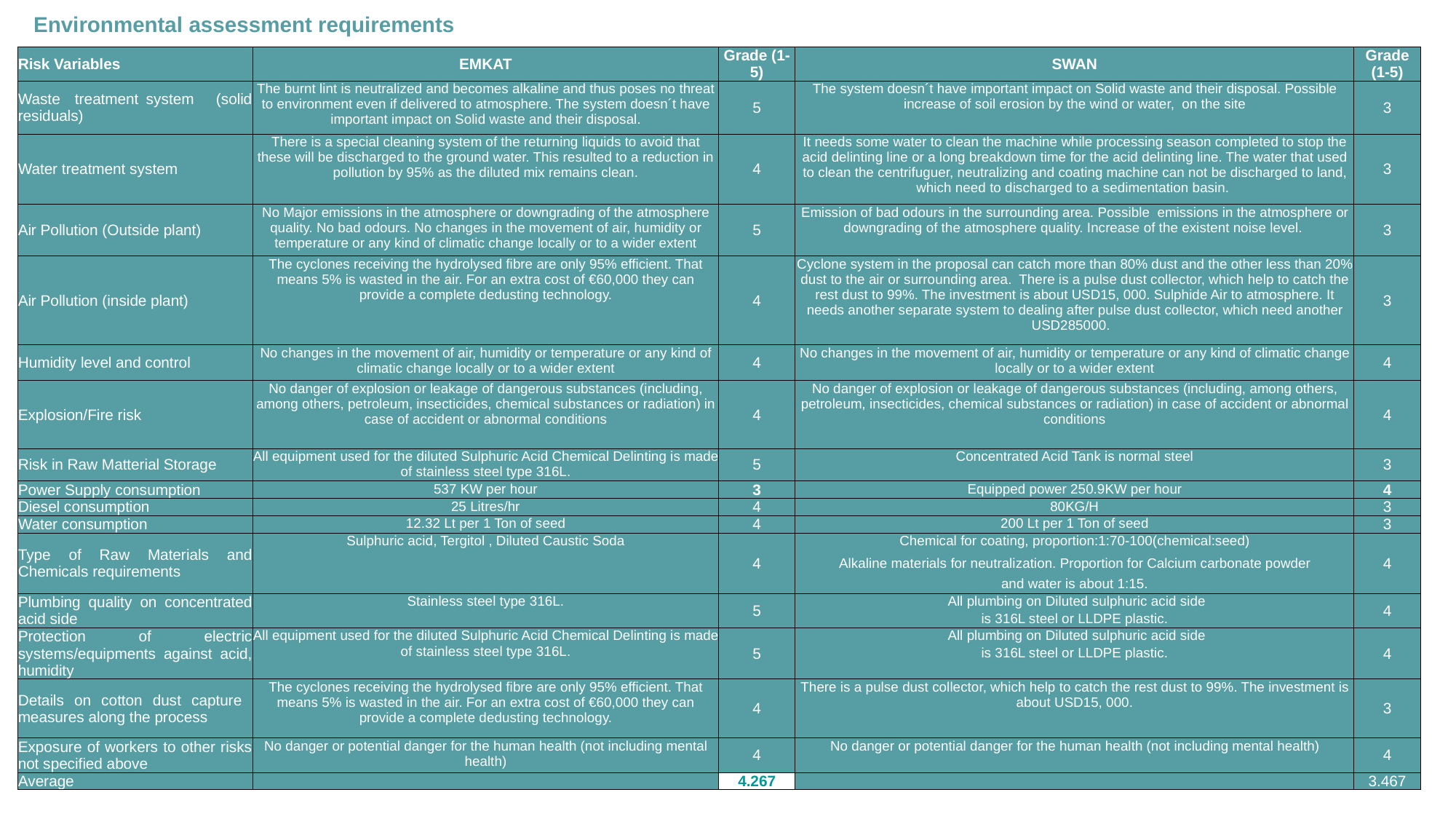

# Environmental assessment requirements
| Risk Variables | EMKAT | Grade (1-5) | SWAN | Grade (1-5) |
| --- | --- | --- | --- | --- |
| Waste treatment system (solid residuals) | The burnt lint is neutralized and becomes alkaline and thus poses no threat to environment even if delivered to atmosphere. The system doesn´t have important impact on Solid waste and their disposal. | 5 | The system doesn´t have important impact on Solid waste and their disposal. Possible increase of soil erosion by the wind or water, on the site | 3 |
| Water treatment system | There is a special cleaning system of the returning liquids to avoid that these will be discharged to the ground water. This resulted to a reduction in pollution by 95% as the diluted mix remains clean. | 4 | It needs some water to clean the machine while processing season completed to stop the acid delinting line or a long breakdown time for the acid delinting line. The water that used to clean the centrifuguer, neutralizing and coating machine can not be discharged to land, which need to discharged to a sedimentation basin. | 3 |
| Air Pollution (Outside plant) | No Major emissions in the atmosphere or downgrading of the atmosphere quality. No bad odours. No changes in the movement of air, humidity or temperature or any kind of climatic change locally or to a wider extent | 5 | Emission of bad odours in the surrounding area. Possible emissions in the atmosphere or downgrading of the atmosphere quality. Increase of the existent noise level. | 3 |
| Air Pollution (inside plant) | The cyclones receiving the hydrolysed fibre are only 95% efficient. That means 5% is wasted in the air. For an extra cost of €60,000 they can provide a complete dedusting technology. | 4 | Cyclone system in the proposal can catch more than 80% dust and the other less than 20% dust to the air or surrounding area. There is a pulse dust collector, which help to catch the rest dust to 99%. The investment is about USD15, 000. Sulphide Air to atmosphere. It needs another separate system to dealing after pulse dust collector, which need another USD285000. | 3 |
| Humidity level and control | No changes in the movement of air, humidity or temperature or any kind of climatic change locally or to a wider extent | 4 | No changes in the movement of air, humidity or temperature or any kind of climatic change locally or to a wider extent | 4 |
| Explosion/Fire risk | No danger of explosion or leakage of dangerous substances (including, among others, petroleum, insecticides, chemical substances or radiation) in case of accident or abnormal conditions | 4 | No danger of explosion or leakage of dangerous substances (including, among others, petroleum, insecticides, chemical substances or radiation) in case of accident or abnormal conditions | 4 |
| Risk in Raw Matterial Storage | All equipment used for the diluted Sulphuric Acid Chemical Delinting is made of stainless steel type 316L. | 5 | Concentrated Acid Tank is normal steel | 3 |
| Power Supply consumption | 537 KW per hour | 3 | Equipped power 250.9KW per hour | 4 |
| Diesel consumption | 25 Litres/hr | 4 | 80KG/H | 3 |
| Water consumption | 12.32 Lt per 1 Ton of seed | 4 | 200 Lt per 1 Ton of seed | 3 |
| Type of Raw Materials and Chemicals requirements | Sulphuric acid, Tergitol , Diluted Caustic Soda | 4 | Chemical for coating, proportion:1:70-100(chemical:seed) | 4 |
|  |  |  | Alkaline materials for neutralization. Proportion for Calcium carbonate powder |  |
|  |  |  | and water is about 1:15. |  |
| Plumbing quality on concentrated acid side | Stainless steel type 316L. | 5 | All plumbing on Diluted sulphuric acid side | 4 |
|  |  |  | is 316L steel or LLDPE plastic. |  |
| Protection of electric systems/equipments against acid, humidity | All equipment used for the diluted Sulphuric Acid Chemical Delinting is made of stainless steel type 316L. | 5 | All plumbing on Diluted sulphuric acid side | 4 |
|  |  |  | is 316L steel or LLDPE plastic. |  |
| Details on cotton dust capture measures along the process | The cyclones receiving the hydrolysed fibre are only 95% efficient. That means 5% is wasted in the air. For an extra cost of €60,000 they can provide a complete dedusting technology. | 4 | There is a pulse dust collector, which help to catch the rest dust to 99%. The investment is about USD15, 000. | 3 |
| Exposure of workers to other risks not specified above | No danger or potential danger for the human health (not including mental health) | 4 | No danger or potential danger for the human health (not including mental health) | 4 |
| Average |  | 4.267 |  | 3.467 |

46